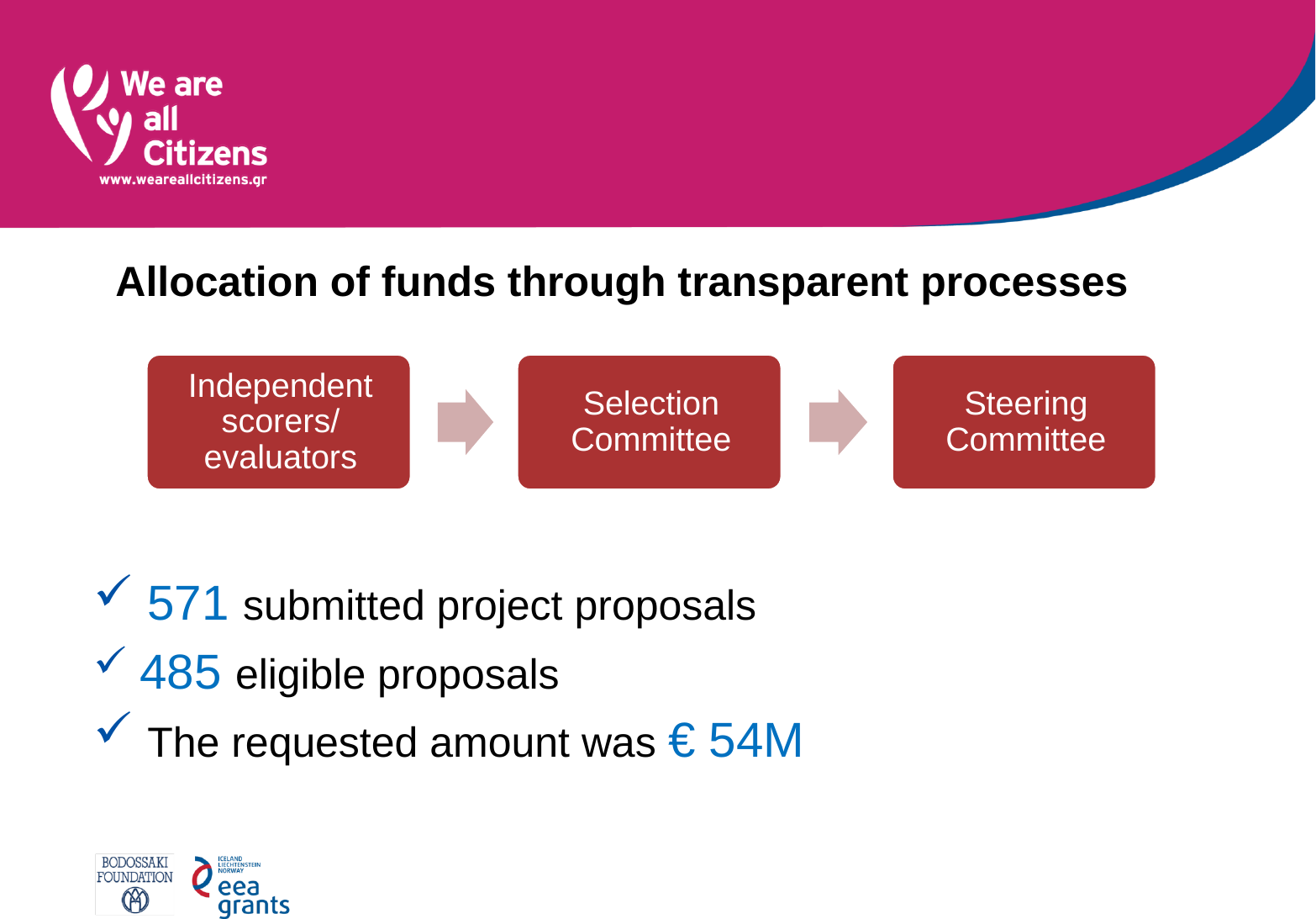

Allocation of funds through transparent processes
#
Independent scorers/ evaluators

Selection Committee

Steering Committee
 571 submitted project proposals
 485 eligible proposals
 The requested amount was € 54Μ